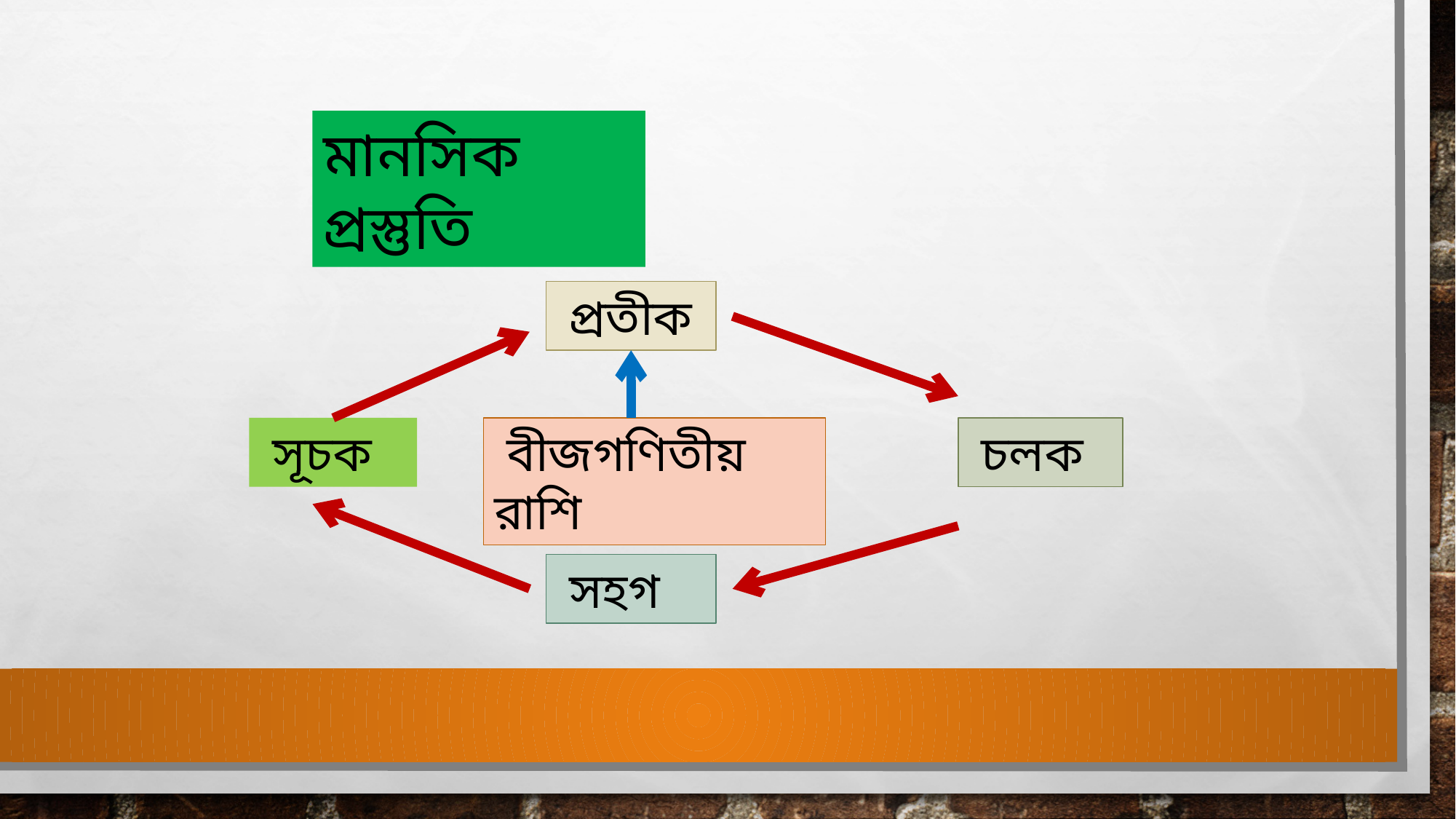

মানসিক প্রস্তুতি
 প্রতীক
 সূচক
 চলক
 বীজগণিতীয় রাশি
 সহগ